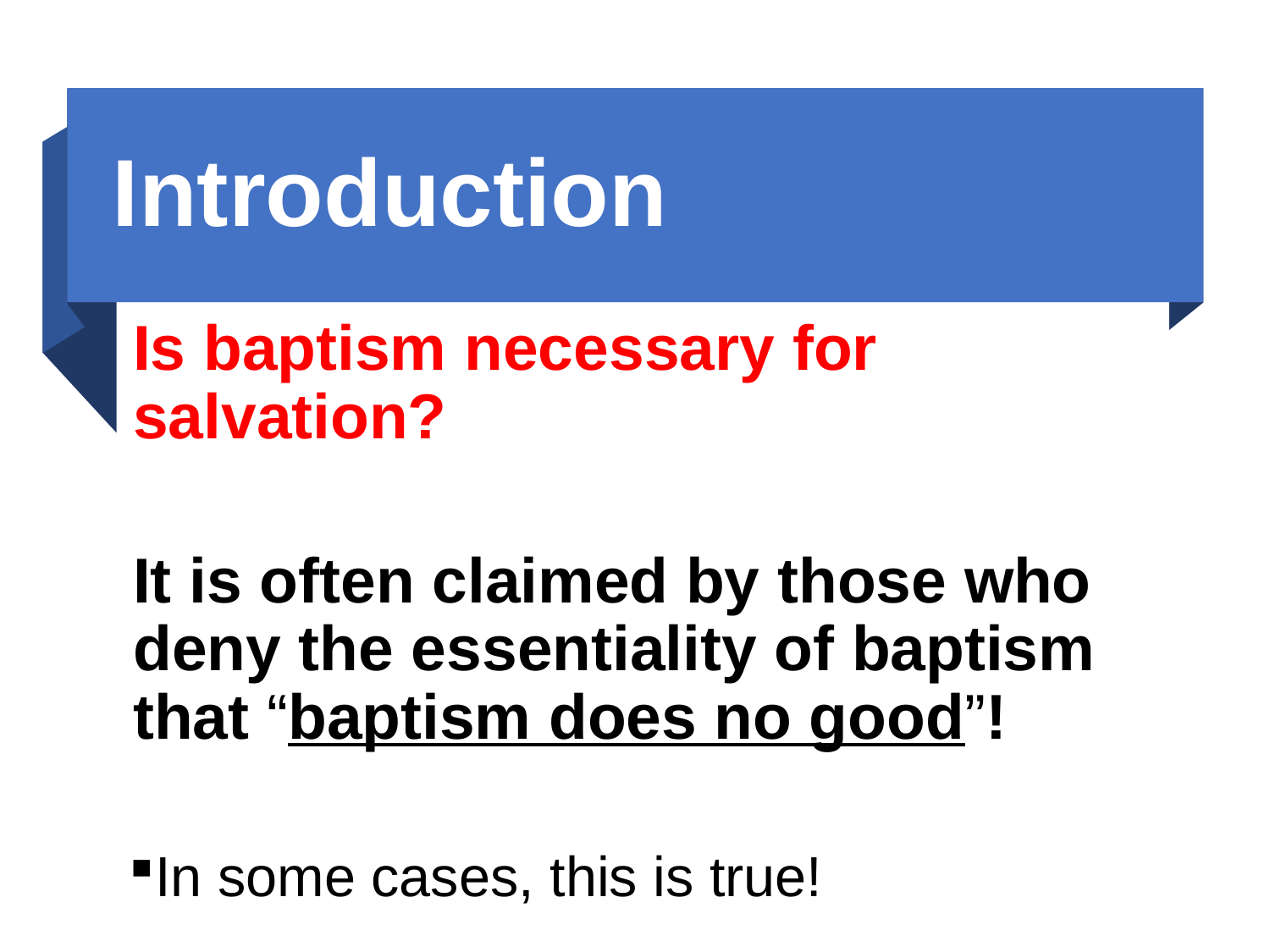

# Introduction

Is baptism necessary for salvation?

It is often claimed by those who deny the essentiality of baptism that “baptism does no good”!

In some cases, this is true!